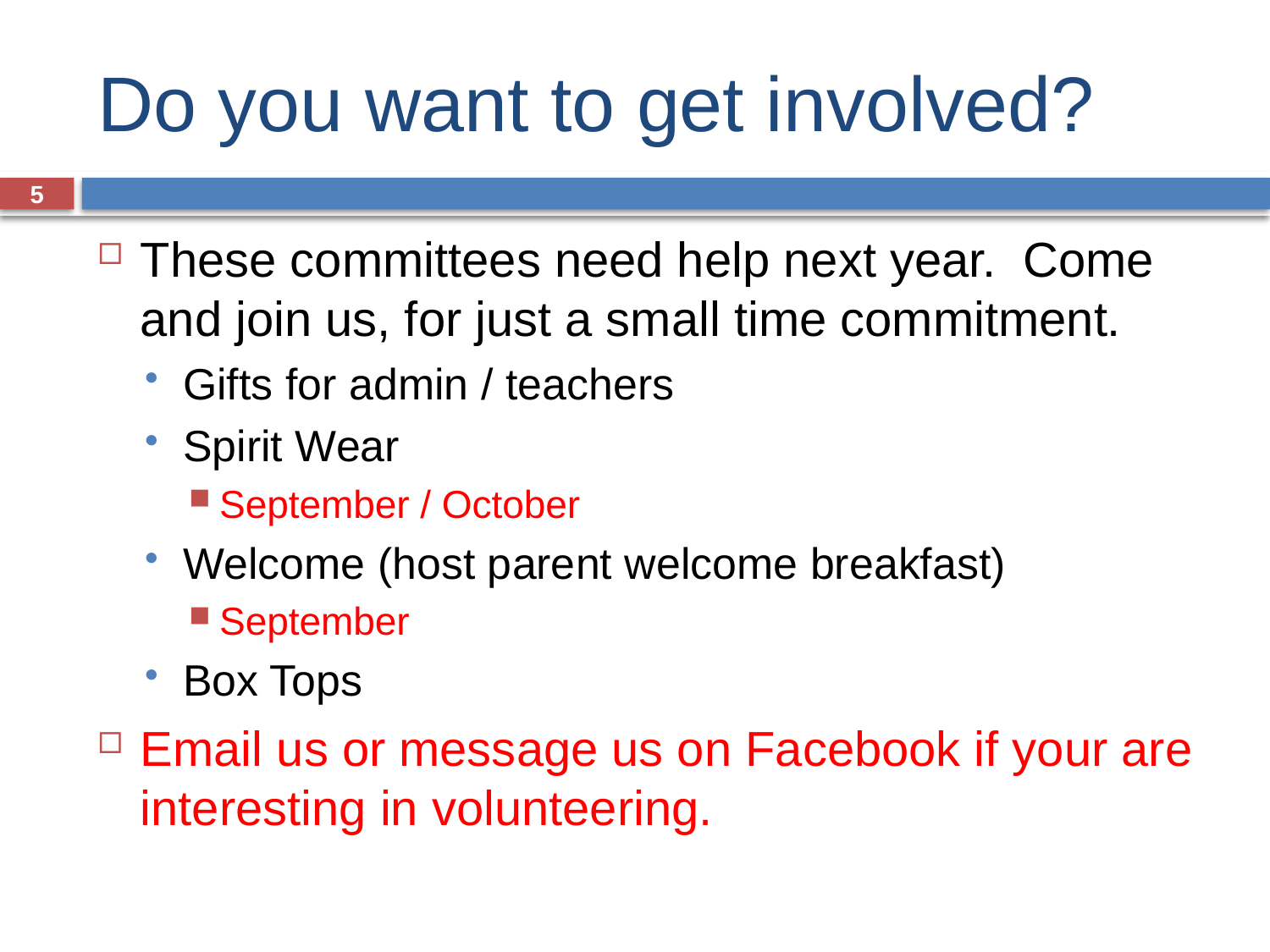

# Do you want to get involved?
5
These committees need help next year.  Come and join us, for just a small time commitment.
Gifts for admin / teachers
Spirit Wear
September / October
Welcome (host parent welcome breakfast)
September
Box Tops
Email us or message us on Facebook if your are interesting in volunteering.